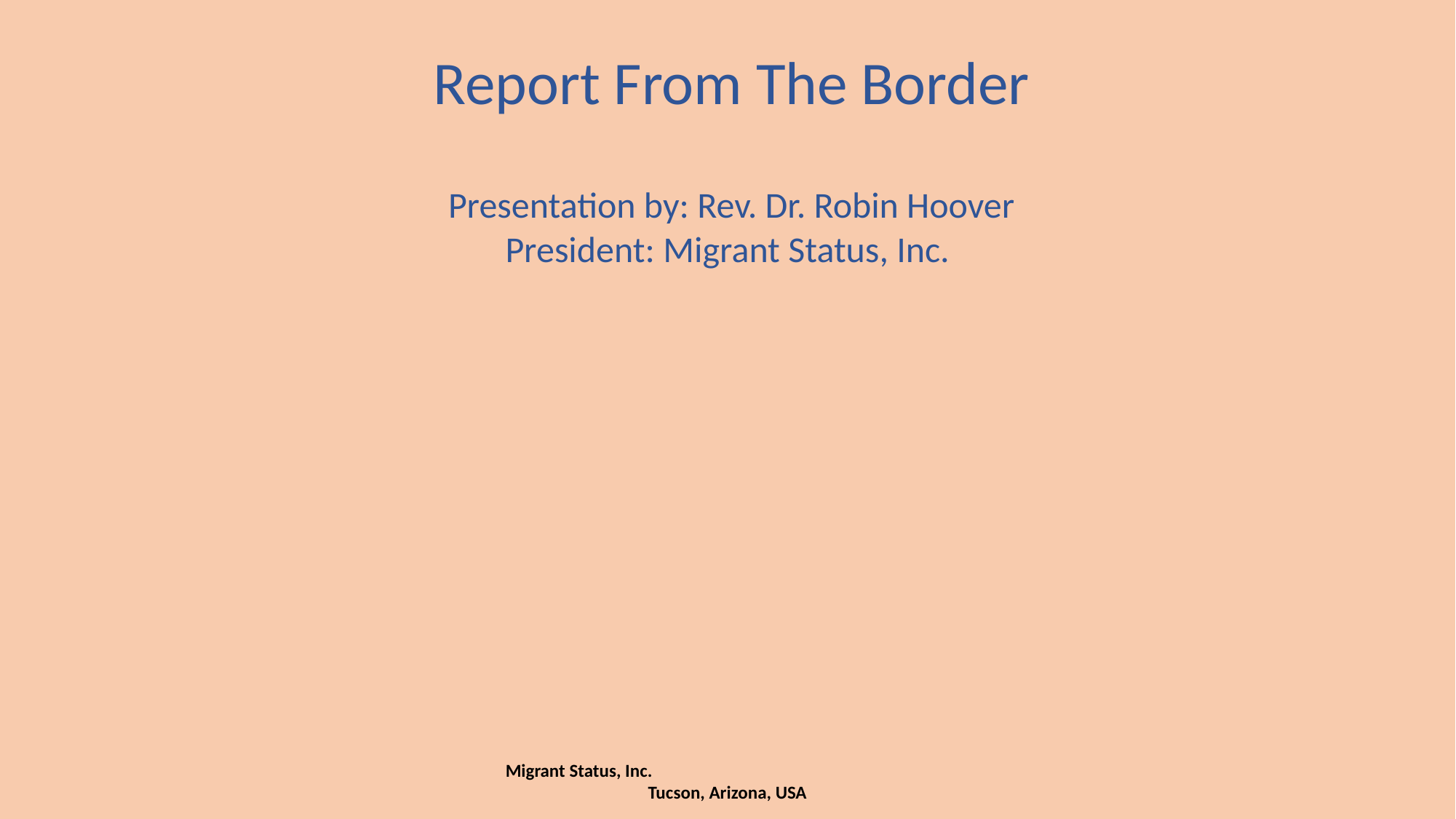

Report From The Border

Presentation by: Rev. Dr. Robin Hoover
President: Migrant Status, Inc.
Migrant Status, Inc.                                                                        Tucson, Arizona, USA